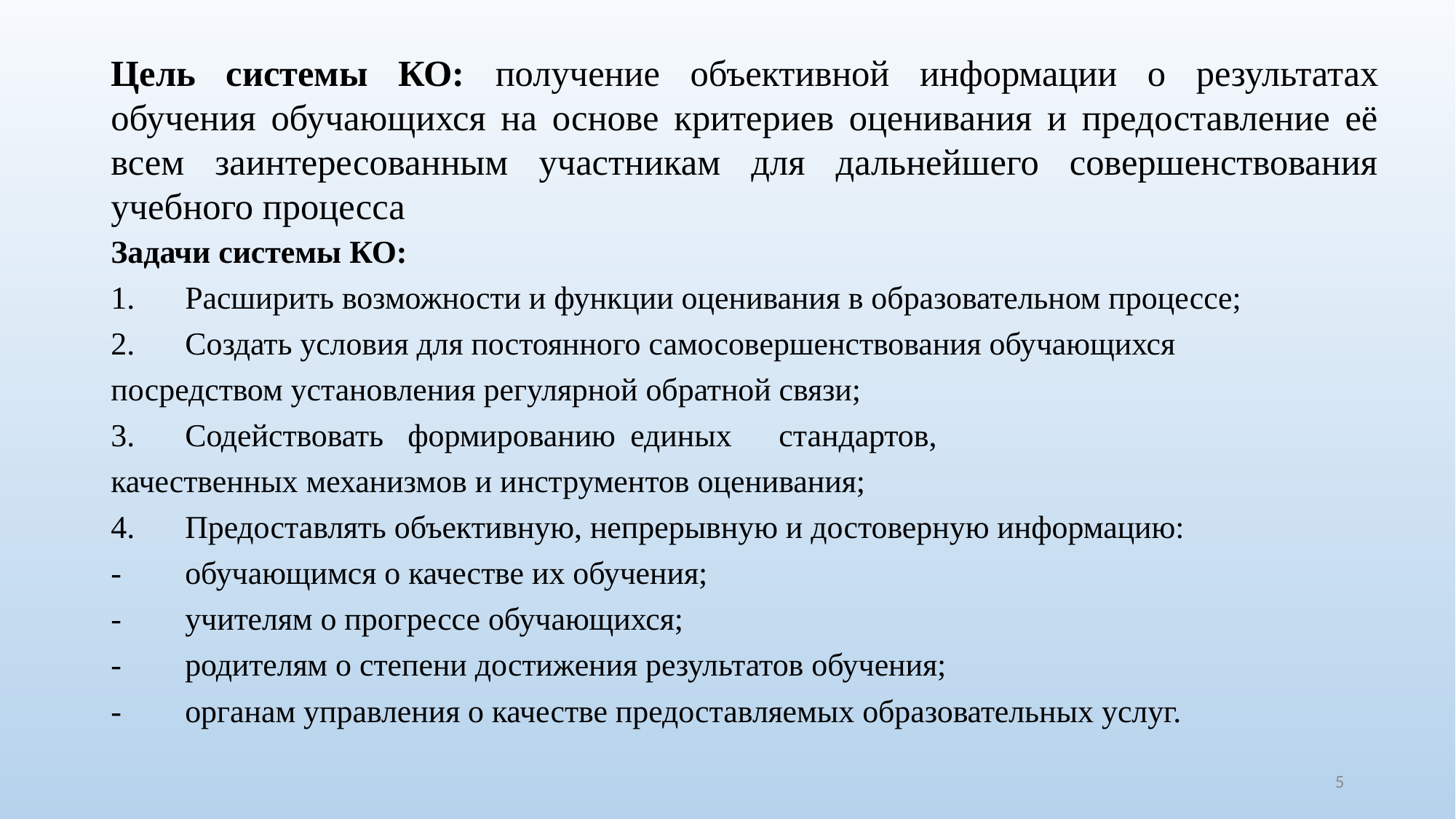

# Цель системы КО: получение объективной информации о результатах обучения обучающихся на основе критериев оценивания и предоставление её всем заинтересованным участникам для дальнейшего совершенствования учебного процесса
Задачи системы КО:
1.	Расширить возможности и функции оценивания в образовательном процессе;
2.	Создать условия для постоянного самосовершенствования обучающихся посредством установления регулярной обратной связи;
3.	Содействовать	формированию	единых	стандартов,
качественных механизмов и инструментов оценивания;
4.	Предоставлять объективную, непрерывную и достоверную информацию:
-	обучающимся о качестве их обучения;
-	учителям о прогрессе обучающихся;
-	родителям о степени достижения результатов обучения;
-	органам управления о качестве предоставляемых образовательных услуг.

5